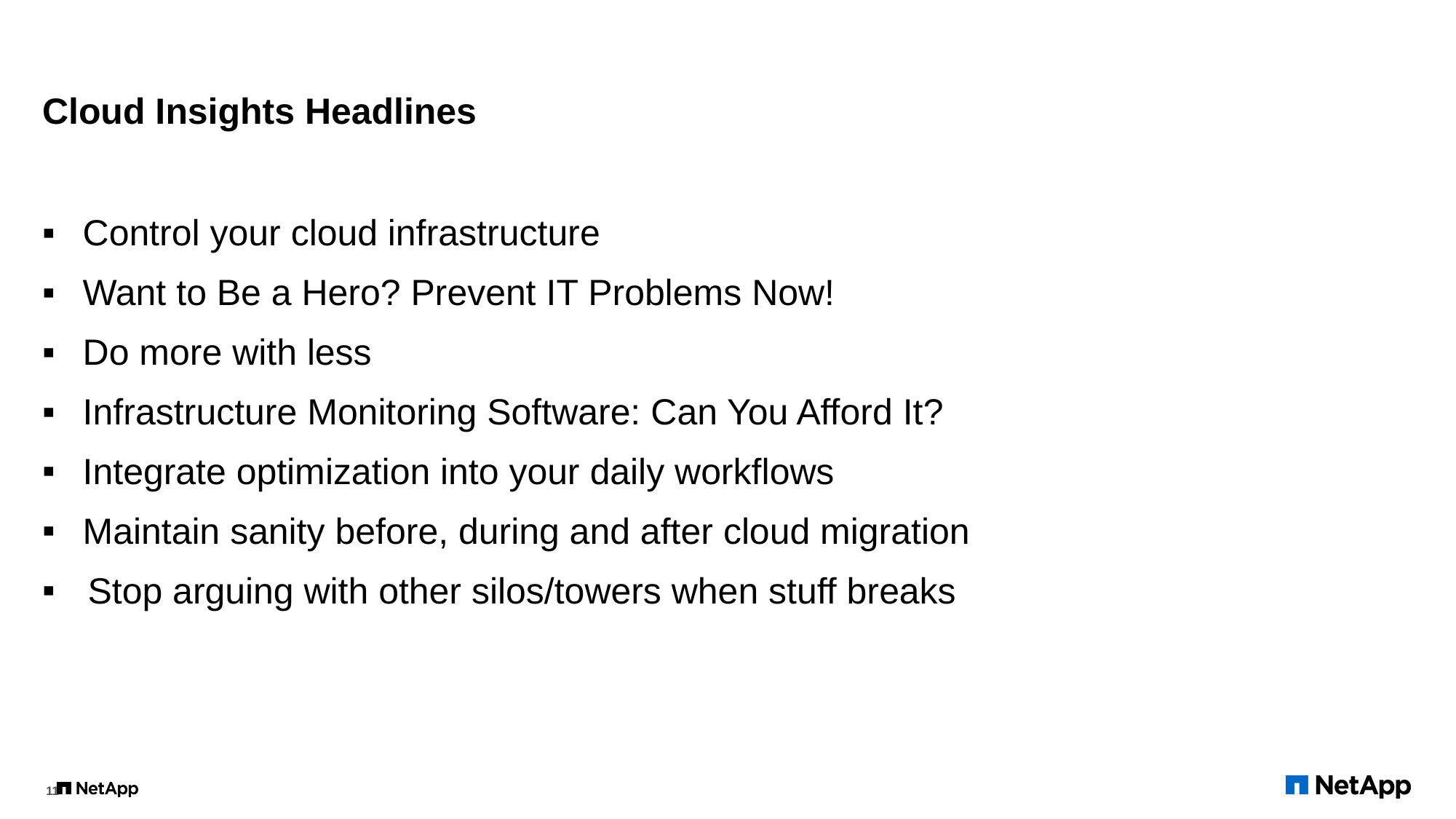

# Cloud Insights Headlines
Control your cloud infrastructure
Want to Be a Hero? Prevent IT Problems Now!
Do more with less
Infrastructure Monitoring Software: Can You Afford It?
Integrate optimization into your daily workflows
Maintain sanity before, during and after cloud migration
Stop arguing with other silos/towers when stuff breaks

11